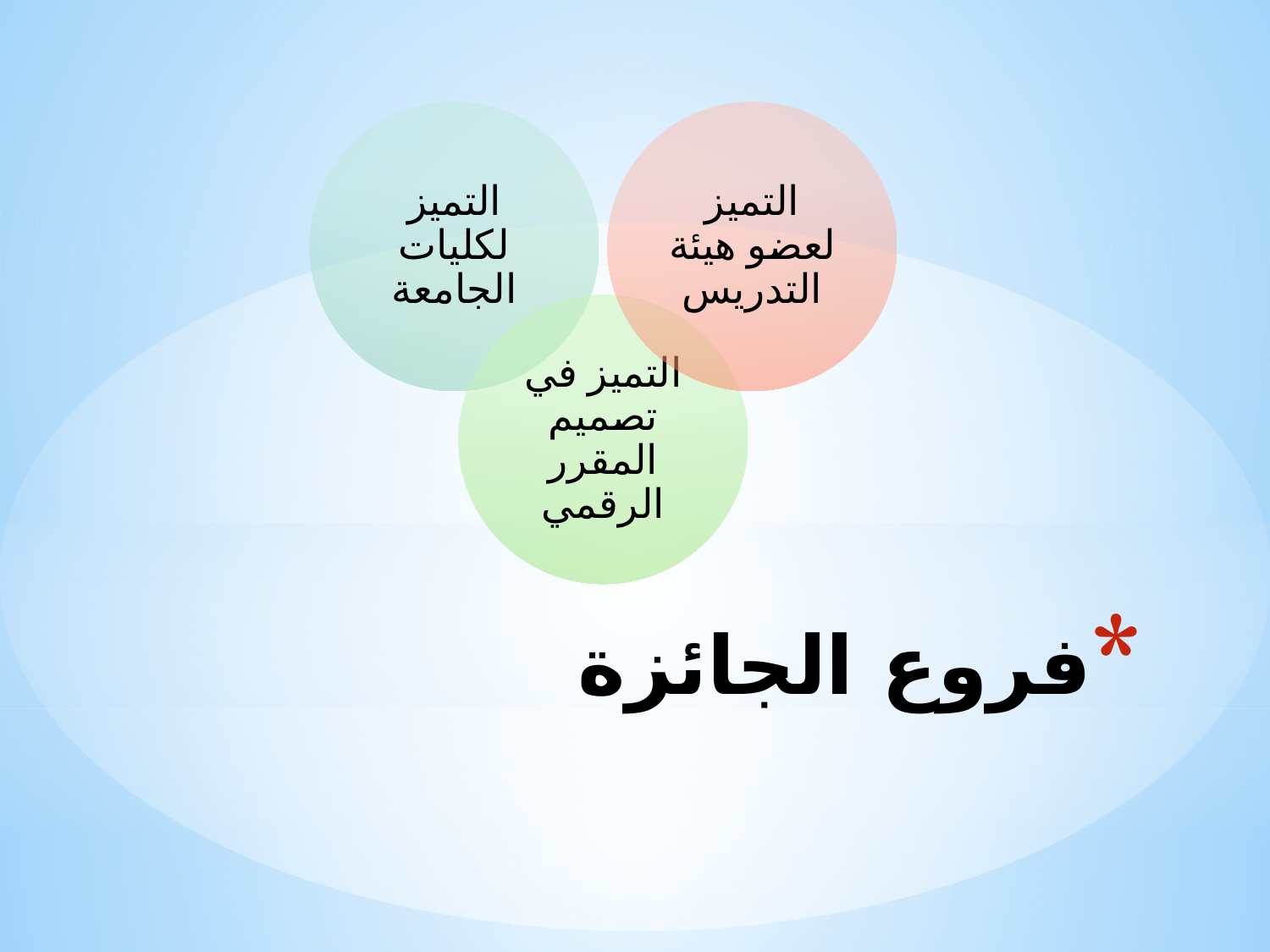

التميز لكليات الجامعة
التميز في تصميم المقرر الرقمي
التميز لعضو هيئة التدريس
# فروع الجائزة